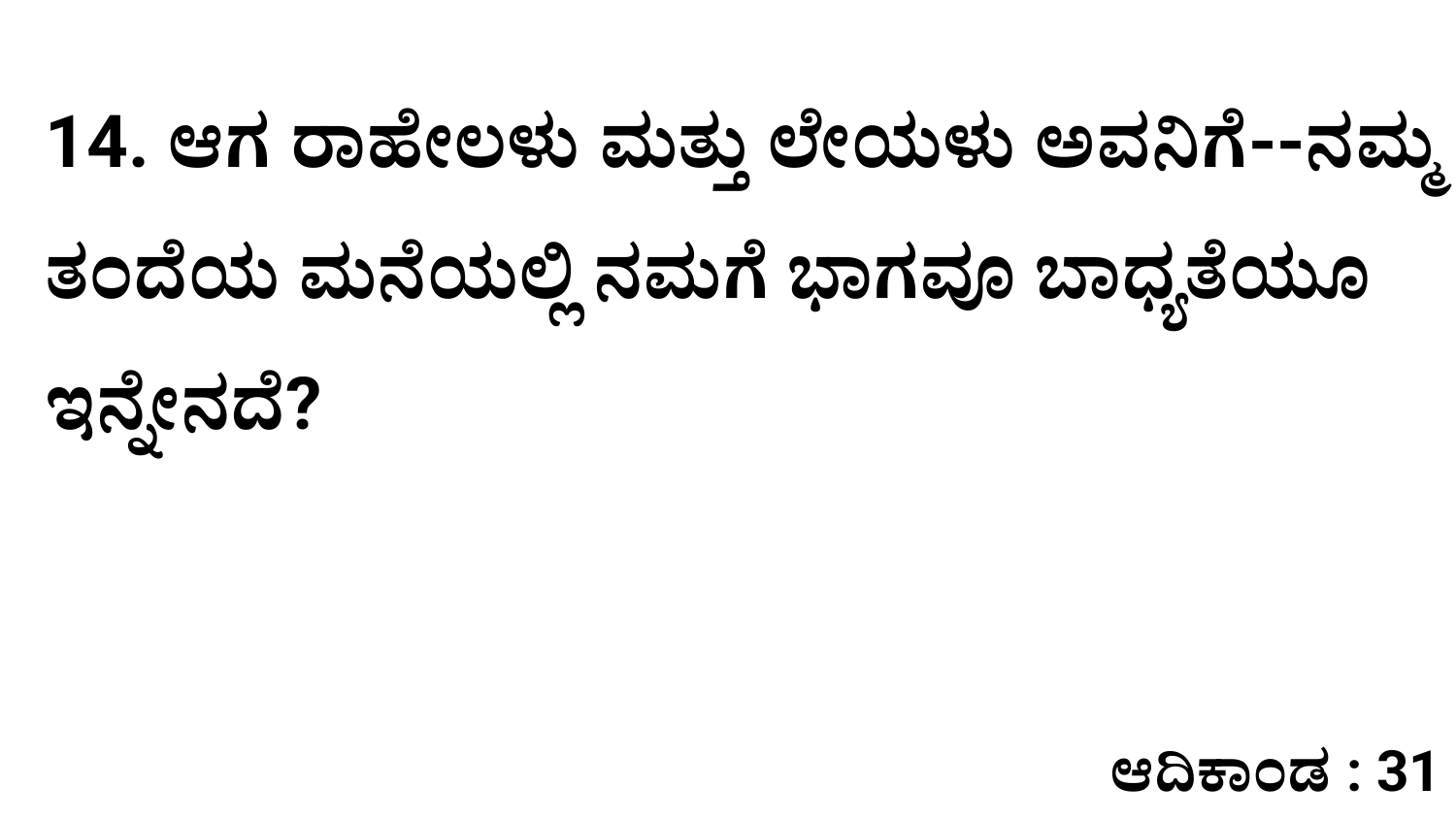

14. ಆಗ ರಾಹೇಲಳು ಮತ್ತು ಲೇಯಳು ಅವನಿಗೆ--ನಮ್ಮ ತಂದೆಯ ಮನೆಯಲ್ಲಿ ನಮಗೆ ಭಾಗವೂ ಬಾಧ್ಯತೆಯೂ ಇನ್ನೇನದೆ?
ಆದಿಕಾಂಡ : 31